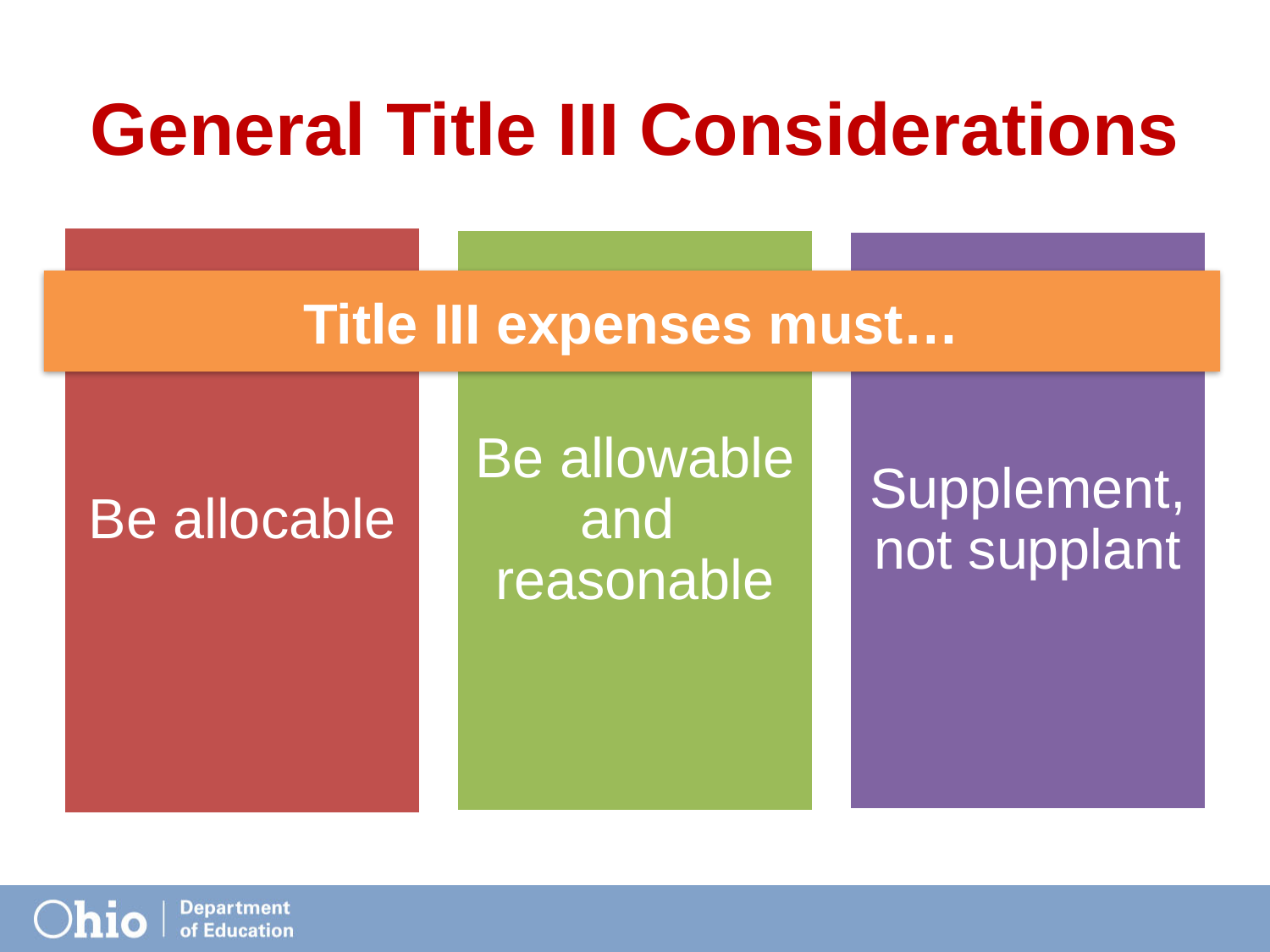

# General Title III Considerations
Be allocable
Be allowable and  reasonable
Supplement, not supplant
Title III expenses must…